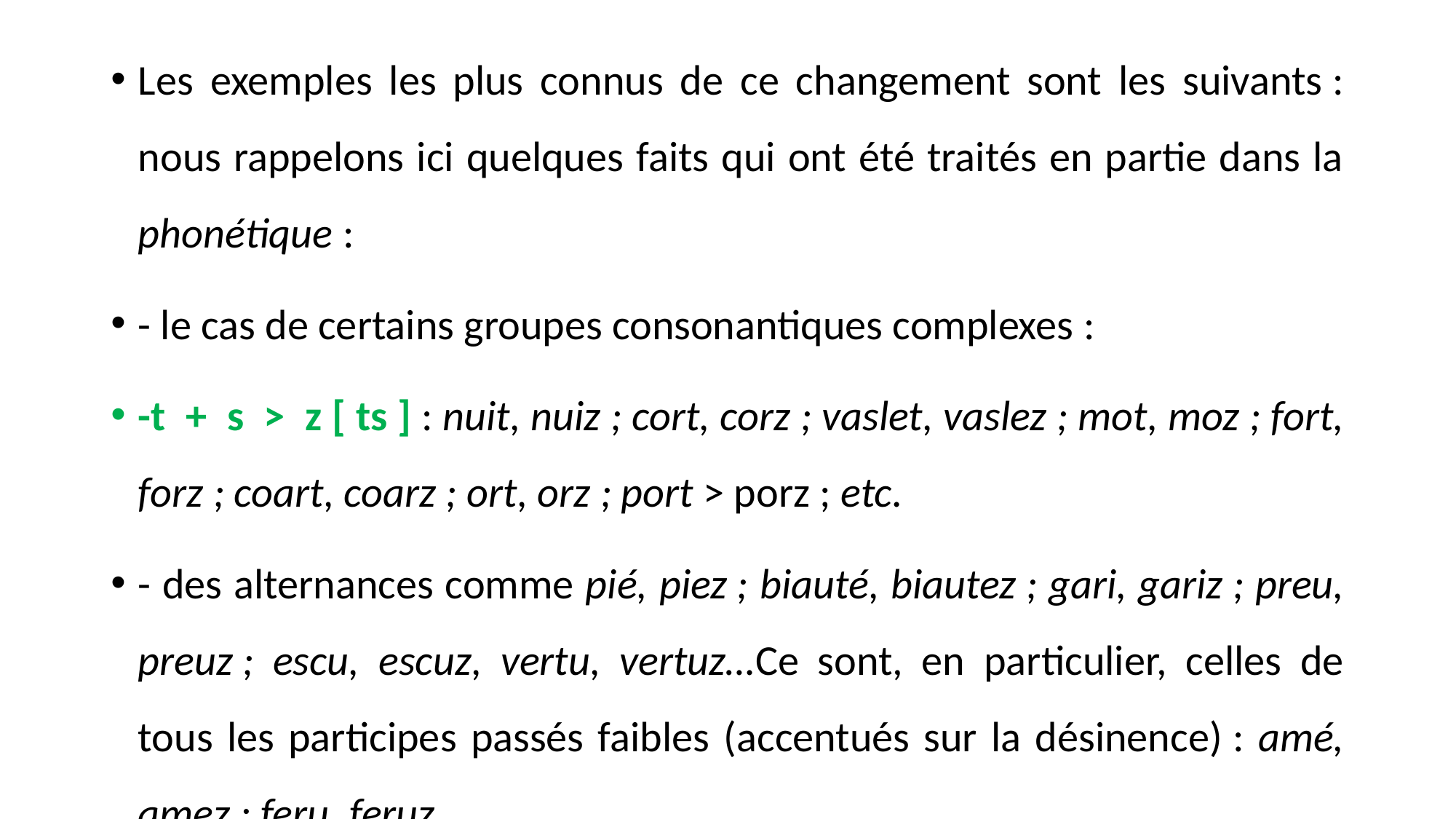

Les exemples les plus connus de ce changement sont les suivants : nous rappelons ici quelques faits qui ont été traités en partie dans la phonétique :
- le cas de certains groupes consonantiques complexes :
-t  +  s  >  z [ ts ] : nuit, nuiz ; cort, corz ; vaslet, vaslez ; mot, moz ; fort, forz ; coart, coarz ; ort, orz ; port > porz ; etc.
- des alternances comme pié, piez ; biauté, biautez ; gari, gariz ; preu, preuz ; escu, escuz, vertu, vertuz…Ce sont, en particulier, celles de tous les participes passés faibles (accentués sur la désinence) : amé, amez ; feru, feruz.